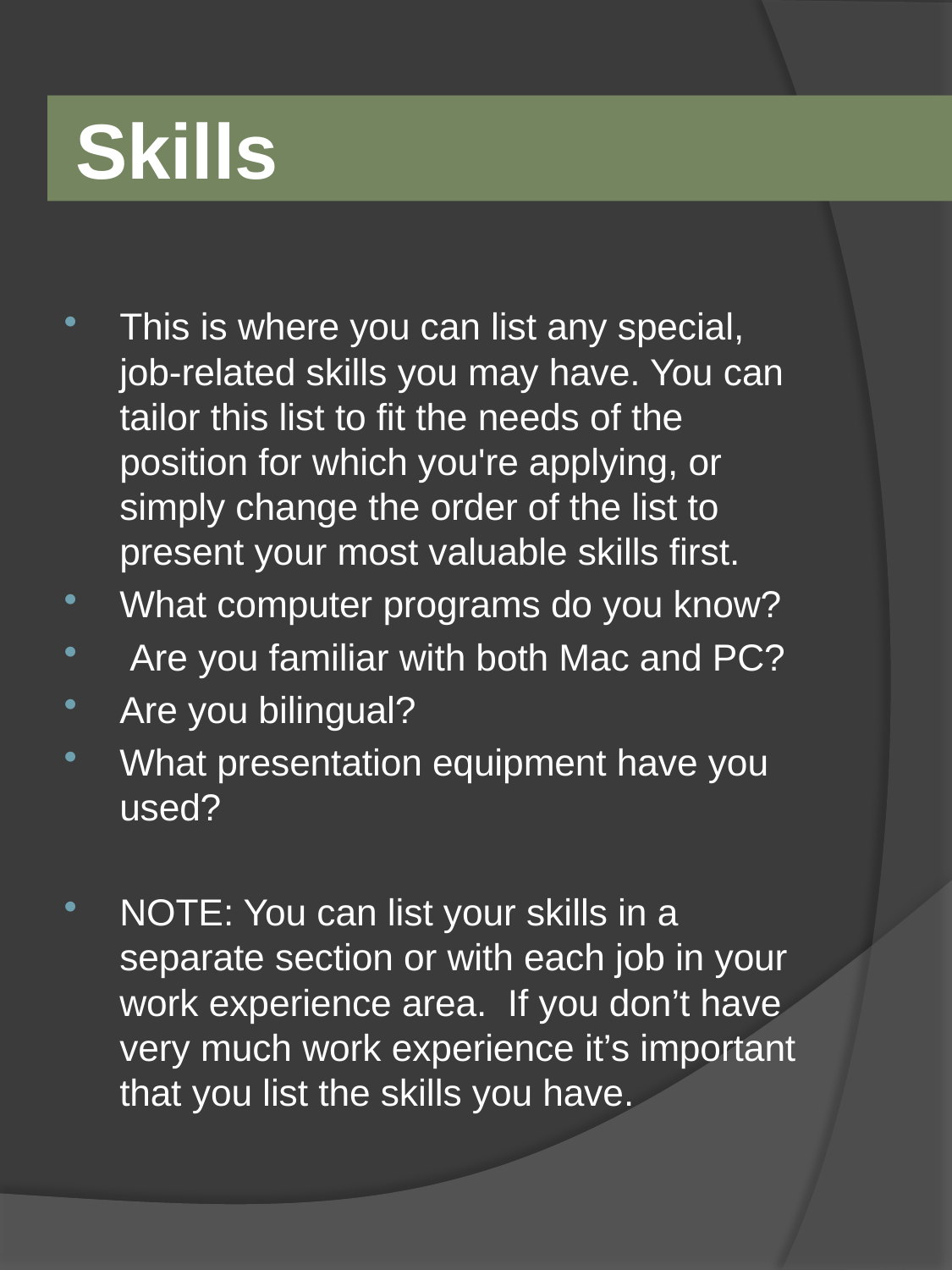

Skills
This is where you can list any special, job-related skills you may have. You can tailor this list to fit the needs of the position for which you're applying, or simply change the order of the list to present your most valuable skills first.
What computer programs do you know?
 Are you familiar with both Mac and PC?
Are you bilingual?
What presentation equipment have you used?

NOTE: You can list your skills in a separate section or with each job in your work experience area.  If you don’t have very much work experience it’s important that you list the skills you have.